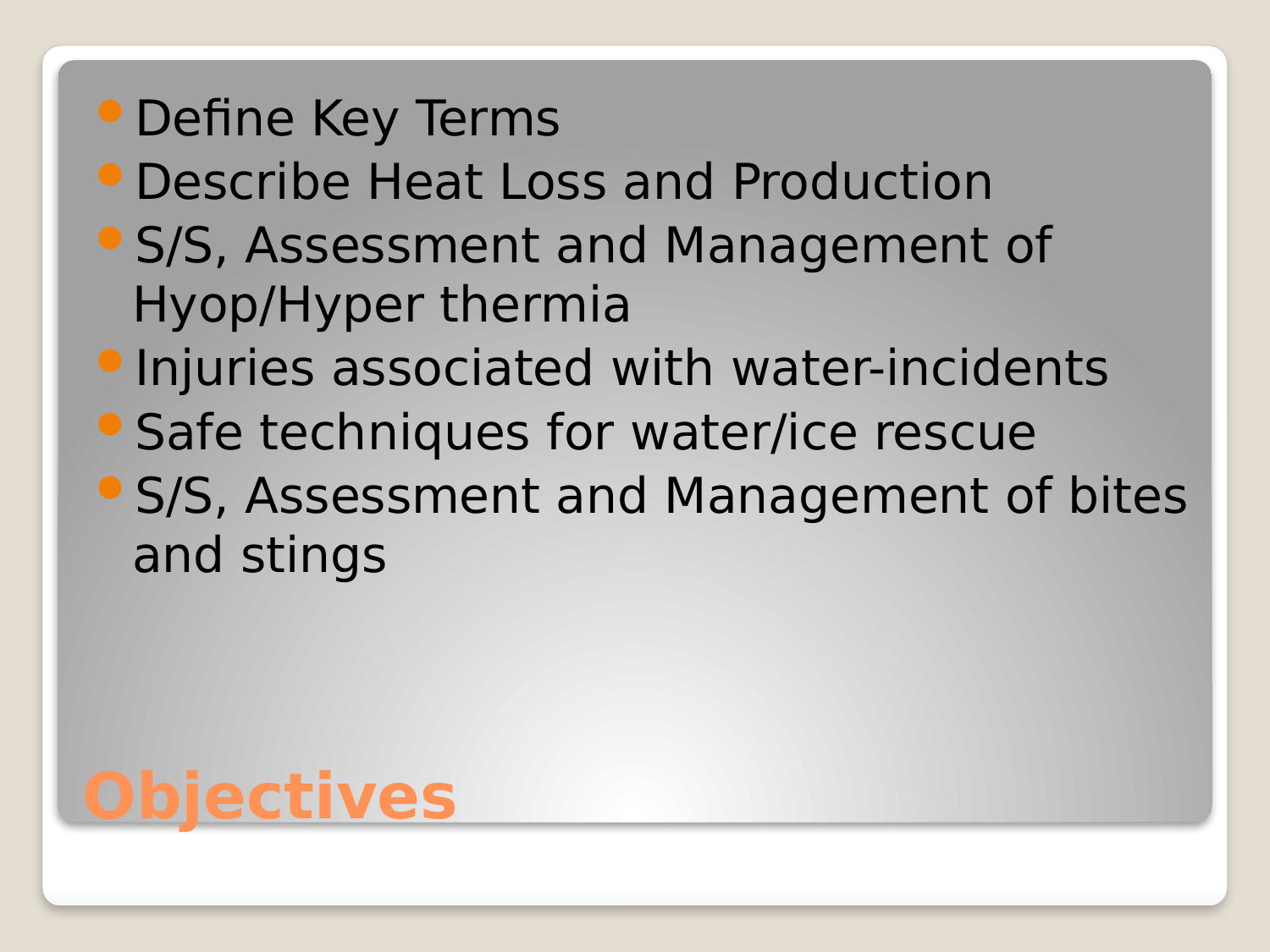

Define Key Terms
Describe Heat Loss and Production
S/S, Assessment and Management of Hyop/Hyper thermia
Injuries associated with water-incidents
Safe techniques for water/ice rescue
S/S, Assessment and Management of bites and stings
# Objectives